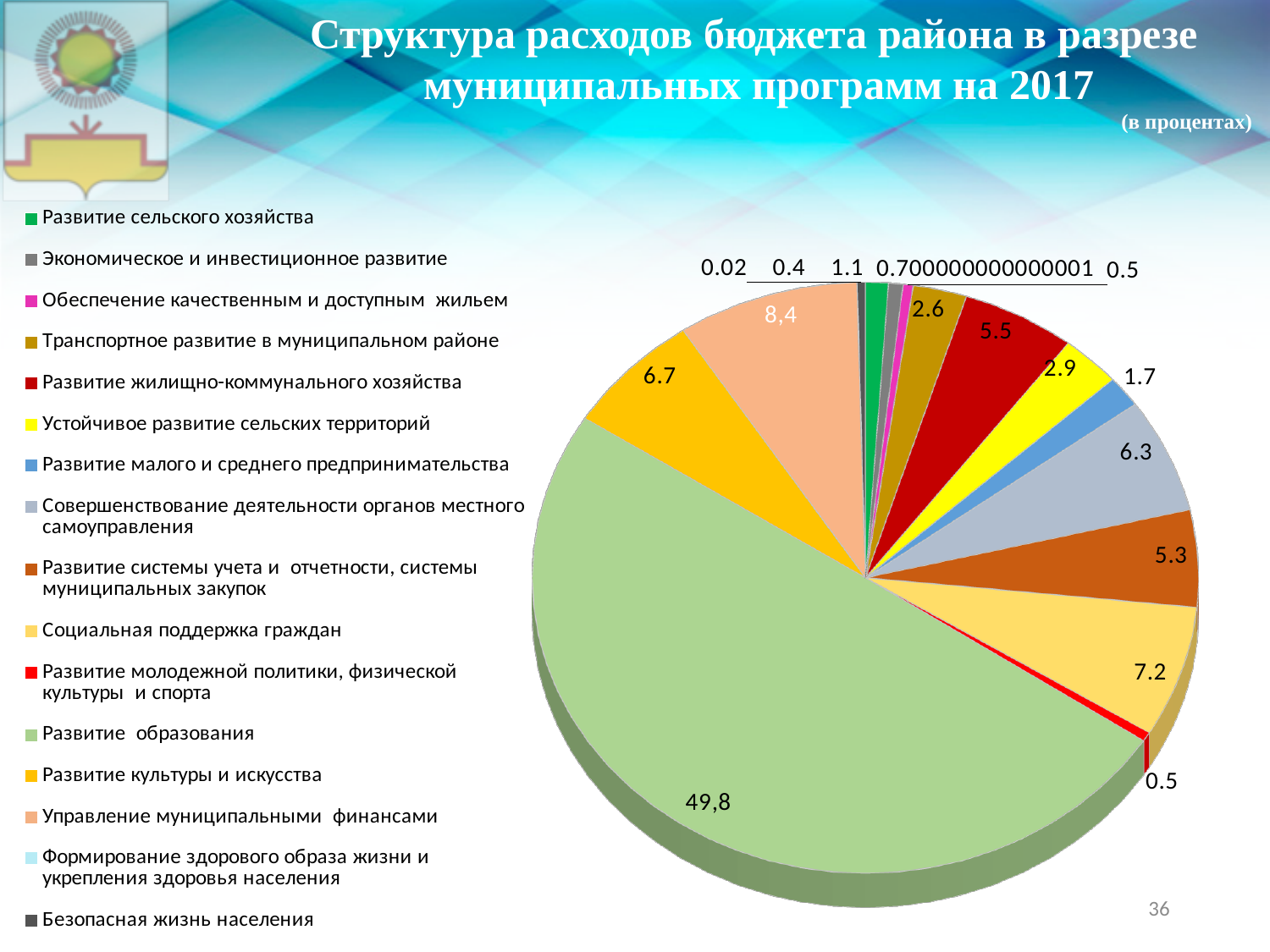

Структура расходов бюджета района в разрезе
муниципальных программ на 2017
(в процентах)

[unsupported chart]

36